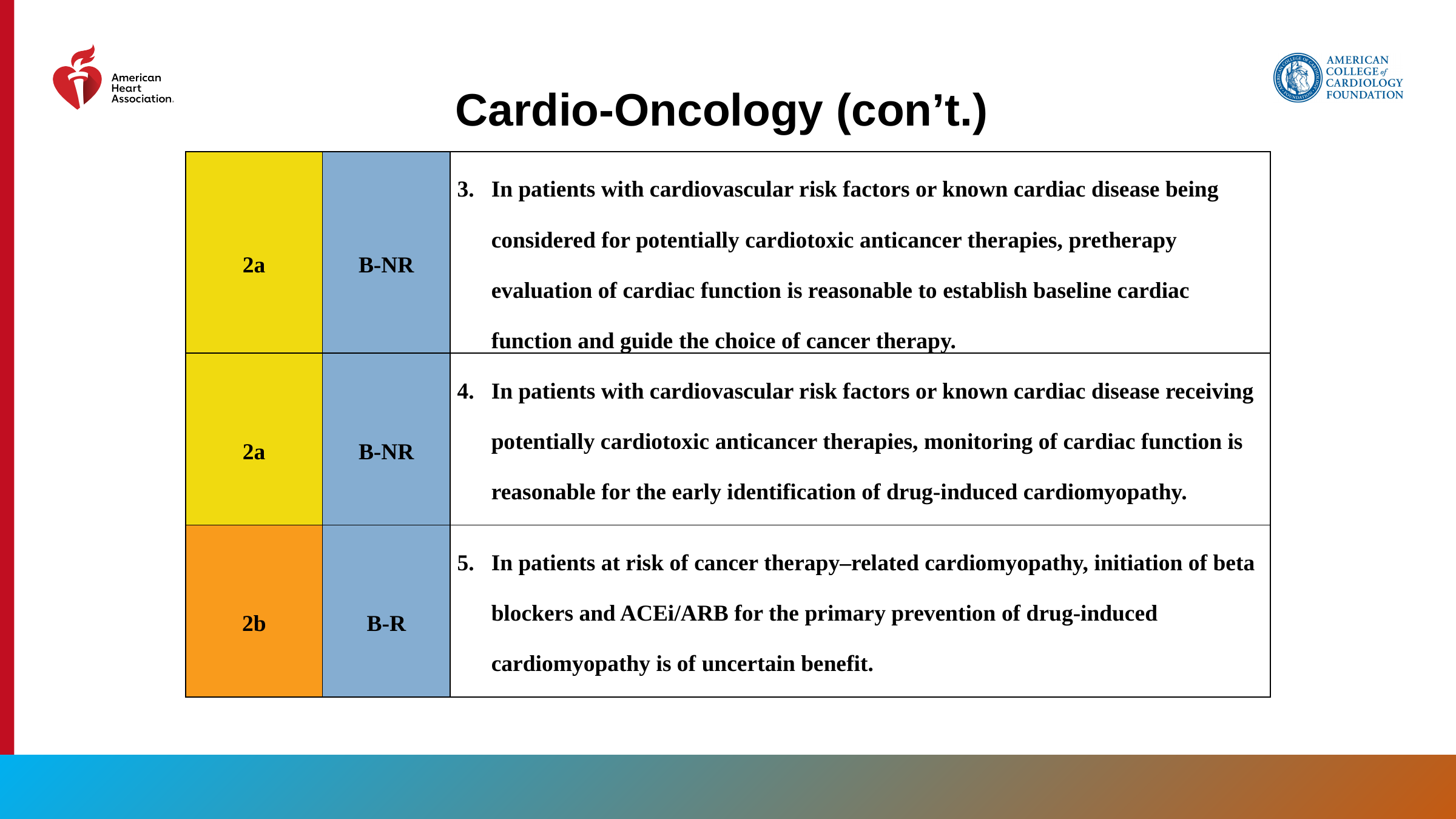

Cardio-Oncology (con’t.)
| 2a | B-NR | In patients with cardiovascular risk factors or known cardiac disease being considered for potentially cardiotoxic anticancer therapies, pretherapy evaluation of cardiac function is reasonable to establish baseline cardiac function and guide the choice of cancer therapy. |
| --- | --- | --- |
| 2a | B-NR | In patients with cardiovascular risk factors or known cardiac disease receiving potentially cardiotoxic anticancer therapies, monitoring of cardiac function is reasonable for the early identification of drug-induced cardiomyopathy. |
| 2b | B-R | In patients at risk of cancer therapy–related cardiomyopathy, initiation of beta blockers and ACEi/ARB for the primary prevention of drug-induced cardiomyopathy is of uncertain benefit. |
174